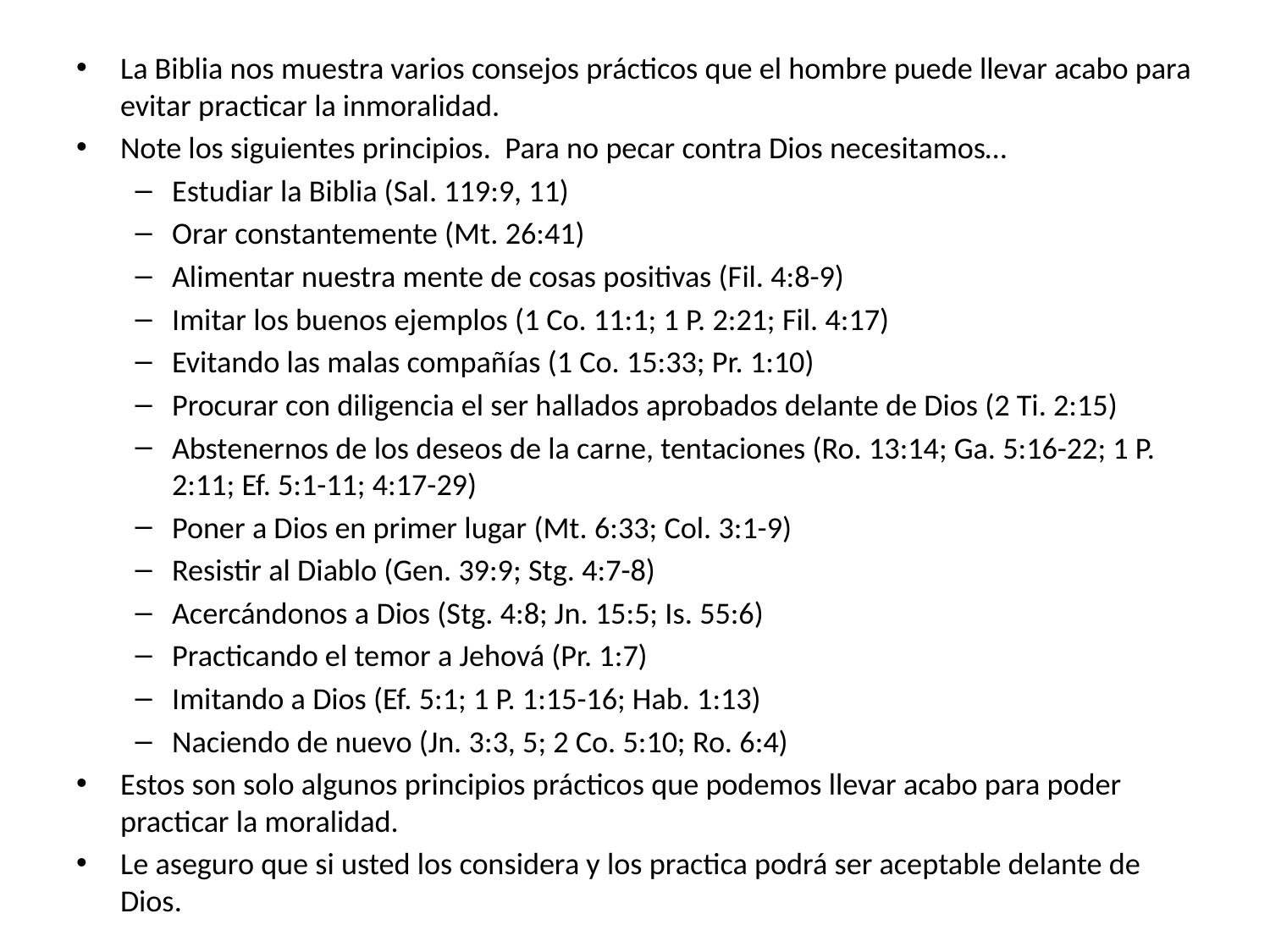

La Biblia nos muestra varios consejos prácticos que el hombre puede llevar acabo para evitar practicar la inmoralidad.
Note los siguientes principios.  Para no pecar contra Dios necesitamos…
Estudiar la Biblia (Sal. 119:9, 11)
Orar constantemente (Mt. 26:41)
Alimentar nuestra mente de cosas positivas (Fil. 4:8-9)
Imitar los buenos ejemplos (1 Co. 11:1; 1 P. 2:21; Fil. 4:17)
Evitando las malas compañías (1 Co. 15:33; Pr. 1:10)
Procurar con diligencia el ser hallados aprobados delante de Dios (2 Ti. 2:15)
Abstenernos de los deseos de la carne, tentaciones (Ro. 13:14; Ga. 5:16-22; 1 P. 2:11; Ef. 5:1-11; 4:17-29)
Poner a Dios en primer lugar (Mt. 6:33; Col. 3:1-9)
Resistir al Diablo (Gen. 39:9; Stg. 4:7-8)
Acercándonos a Dios (Stg. 4:8; Jn. 15:5; Is. 55:6)
Practicando el temor a Jehová (Pr. 1:7)
Imitando a Dios (Ef. 5:1; 1 P. 1:15-16; Hab. 1:13)
Naciendo de nuevo (Jn. 3:3, 5; 2 Co. 5:10; Ro. 6:4)
Estos son solo algunos principios prácticos que podemos llevar acabo para poder practicar la moralidad.
Le aseguro que si usted los considera y los practica podrá ser aceptable delante de Dios.